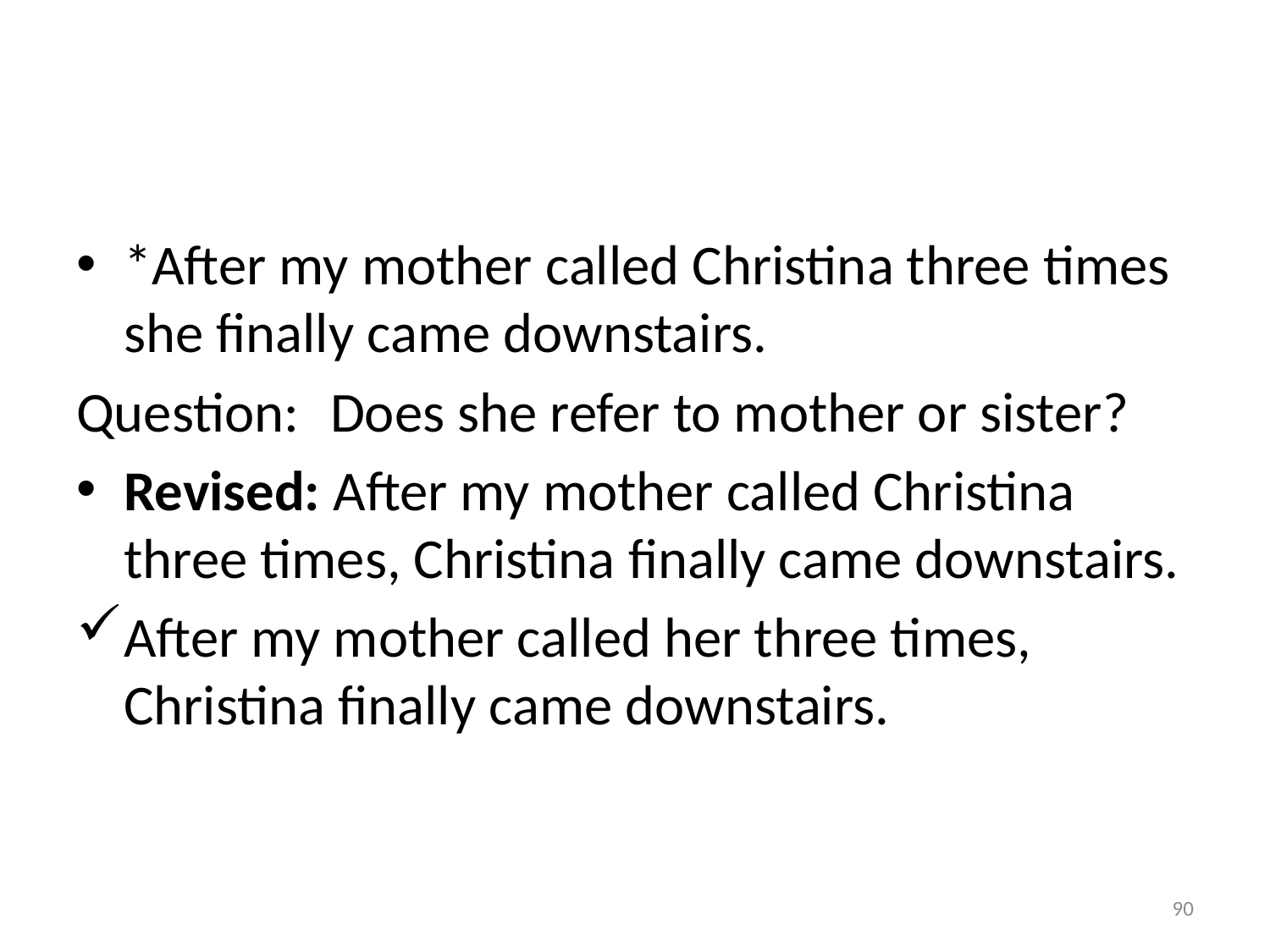

#
*After my mother called Christina three times she finally came downstairs.
Question: 	Does she refer to mother or sister?
Revised: After my mother called Christina three times, Christina finally came downstairs.
After my mother called her three times, Christina finally came downstairs.

90